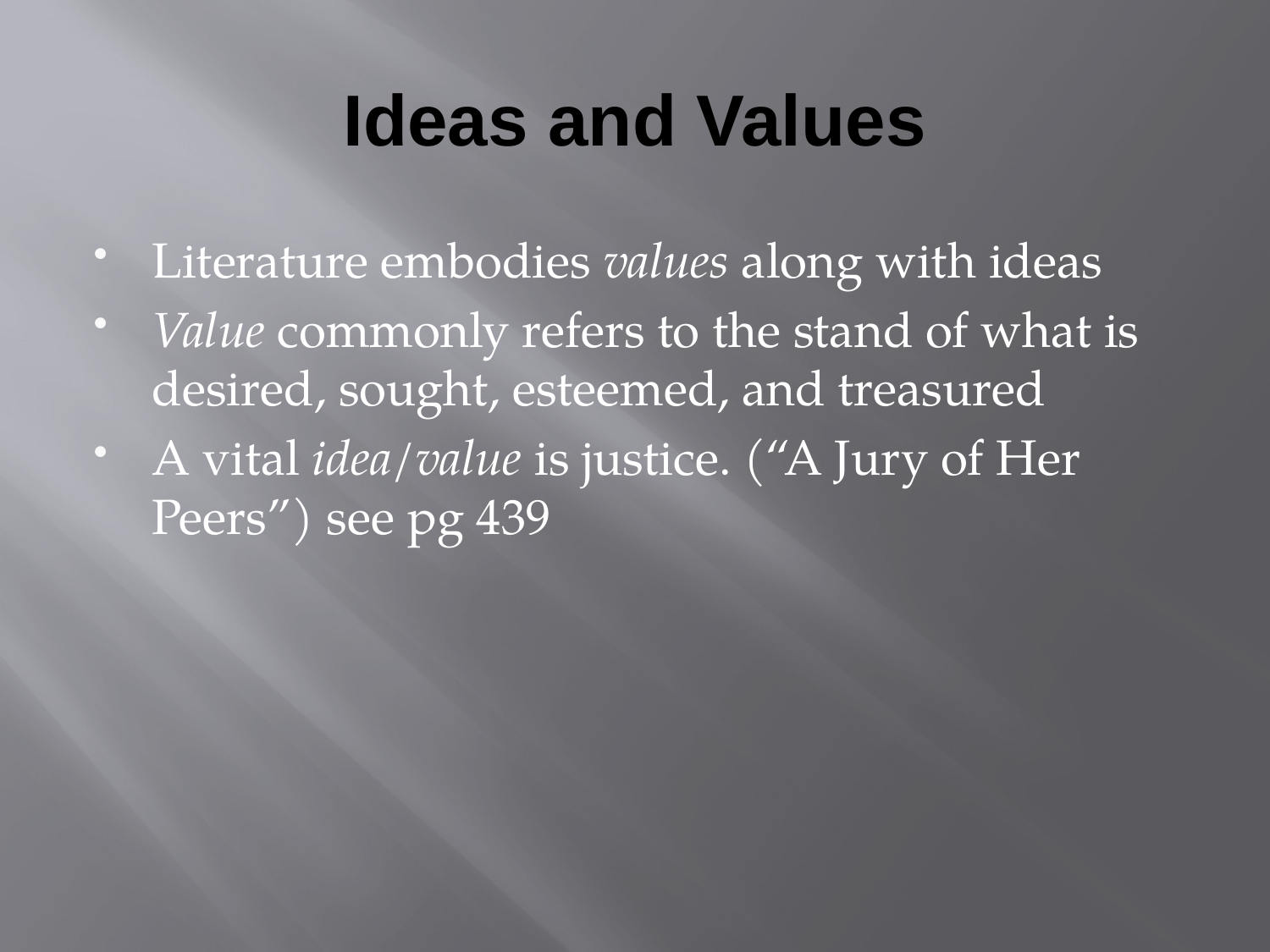

# Ideas and Values
Literature embodies values along with ideas
Value commonly refers to the stand of what is desired, sought, esteemed, and treasured
A vital idea/value is justice. (“A Jury of Her Peers”) see pg 439